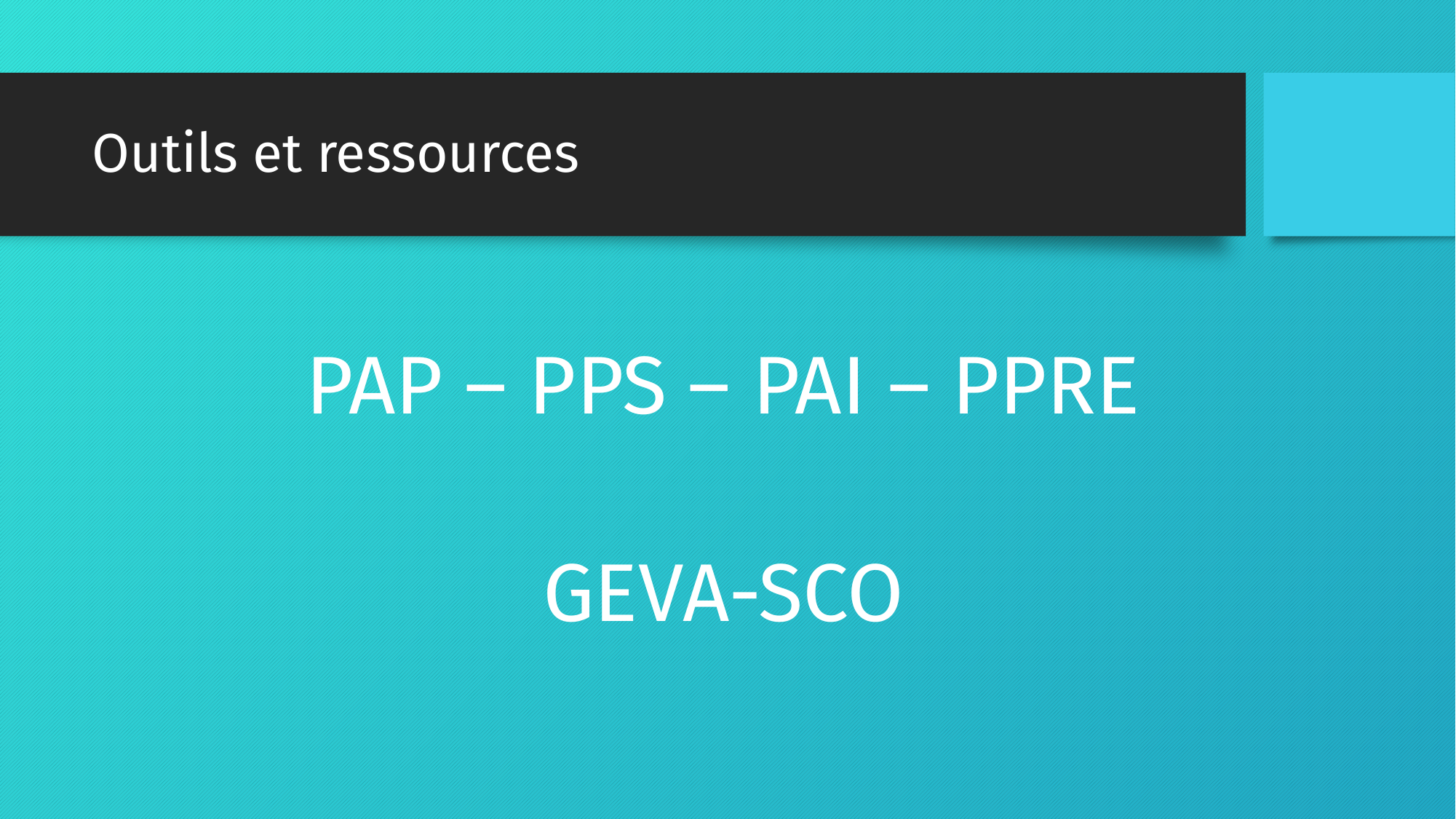

# Outils et ressources

PAP – PPS – PAI – PPRE

GEVA-SCO